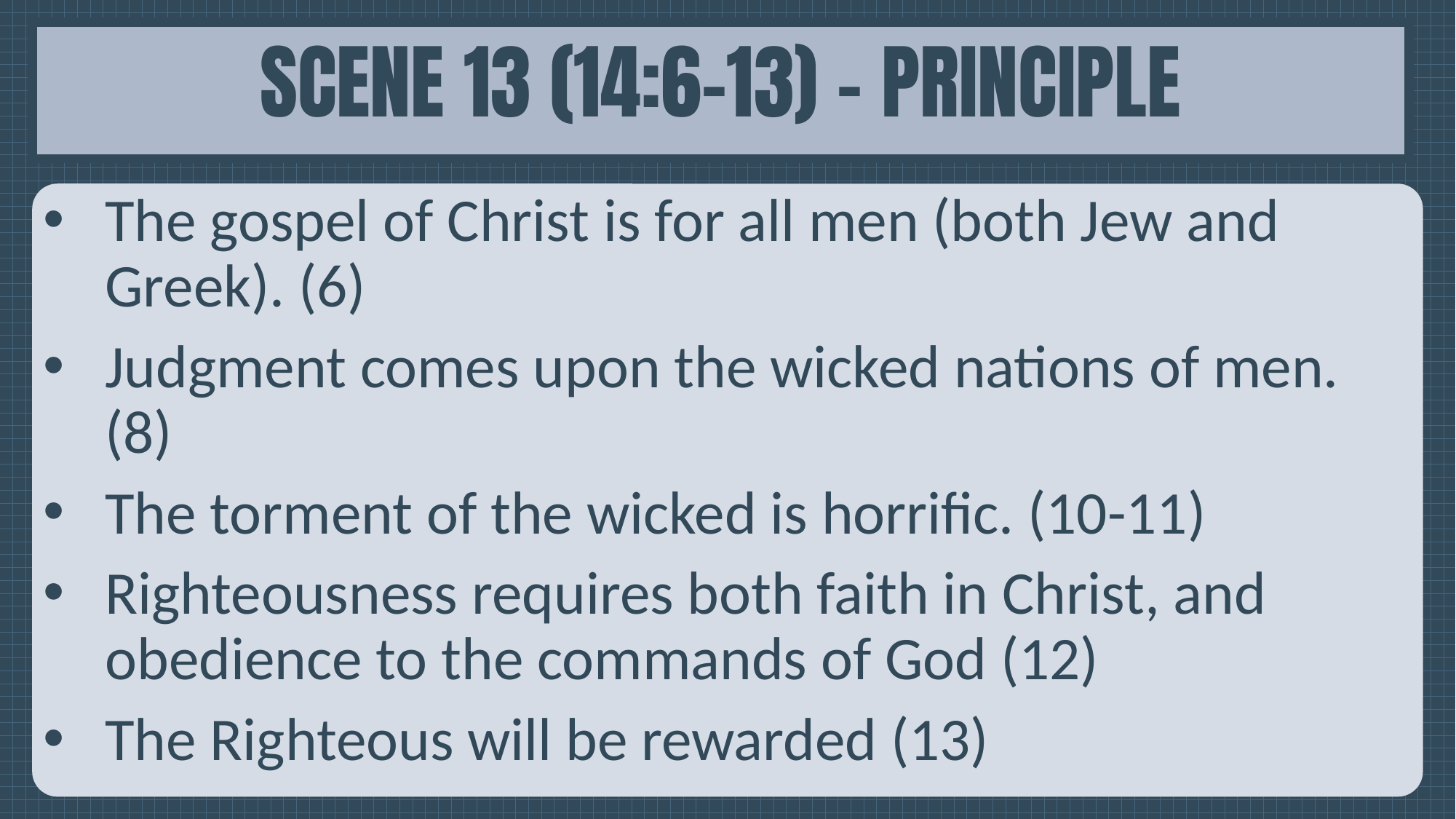

# Scene 13 (14:6-13) - Principle

The gospel of Christ is for all men (both Jew and Greek). (6)
Judgment comes upon the wicked nations of men. (8)
The torment of the wicked is horrific. (10-11)
Righteousness requires both faith in Christ, and obedience to the commands of God (12)
The Righteous will be rewarded (13)